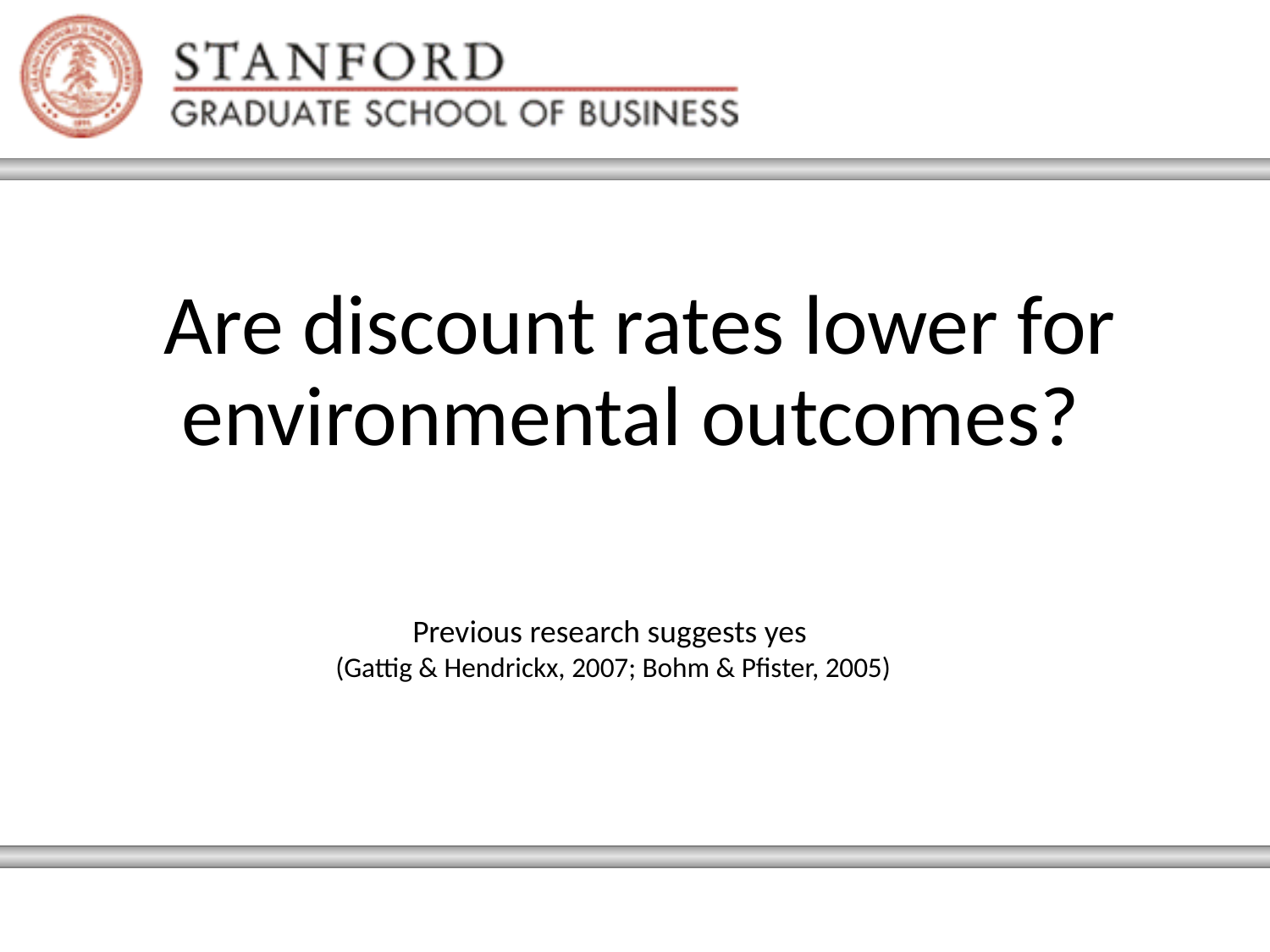

Are discount rates lower for environmental outcomes?

Previous research suggests yes
(Gattig & Hendrickx, 2007; Bohm & Pfister, 2005)